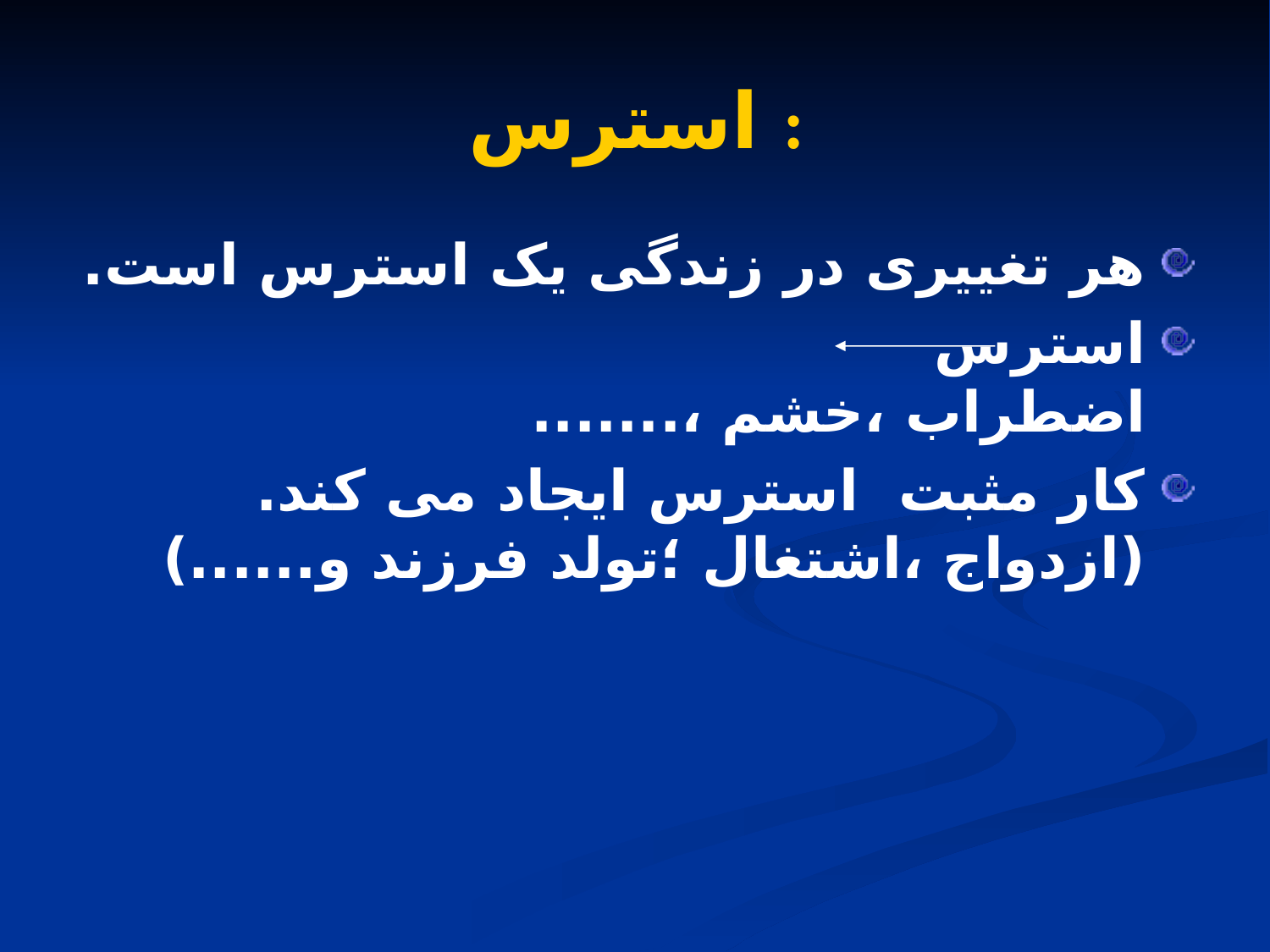

# استرس :
هر تغييری در زندگی يک استرس است.
استرس               اضطراب ،خشم ،.......
کار مثبت  استرس ايجاد می کند.(ازدواج ،اشتغال ؛تولد فرزند و......)